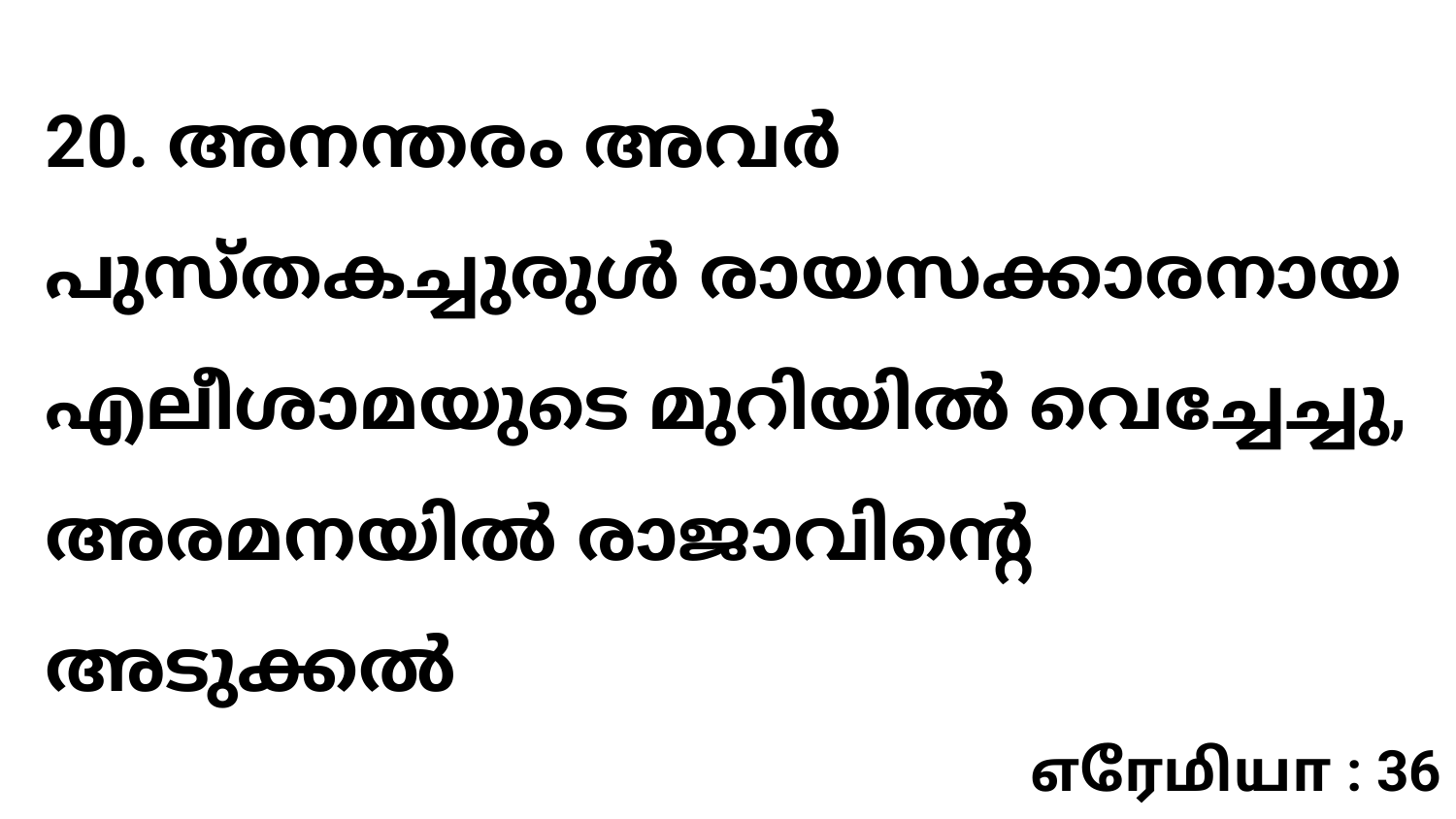

20. അനന്തരം അവർ പുസ്തകച്ചുരുൾ രായസക്കാരനായ എലീശാമയുടെ മുറിയിൽ വെച്ചേച്ചു, അരമനയിൽ രാജാവിന്റെ അടുക്കൽ
எரேமியா : 36